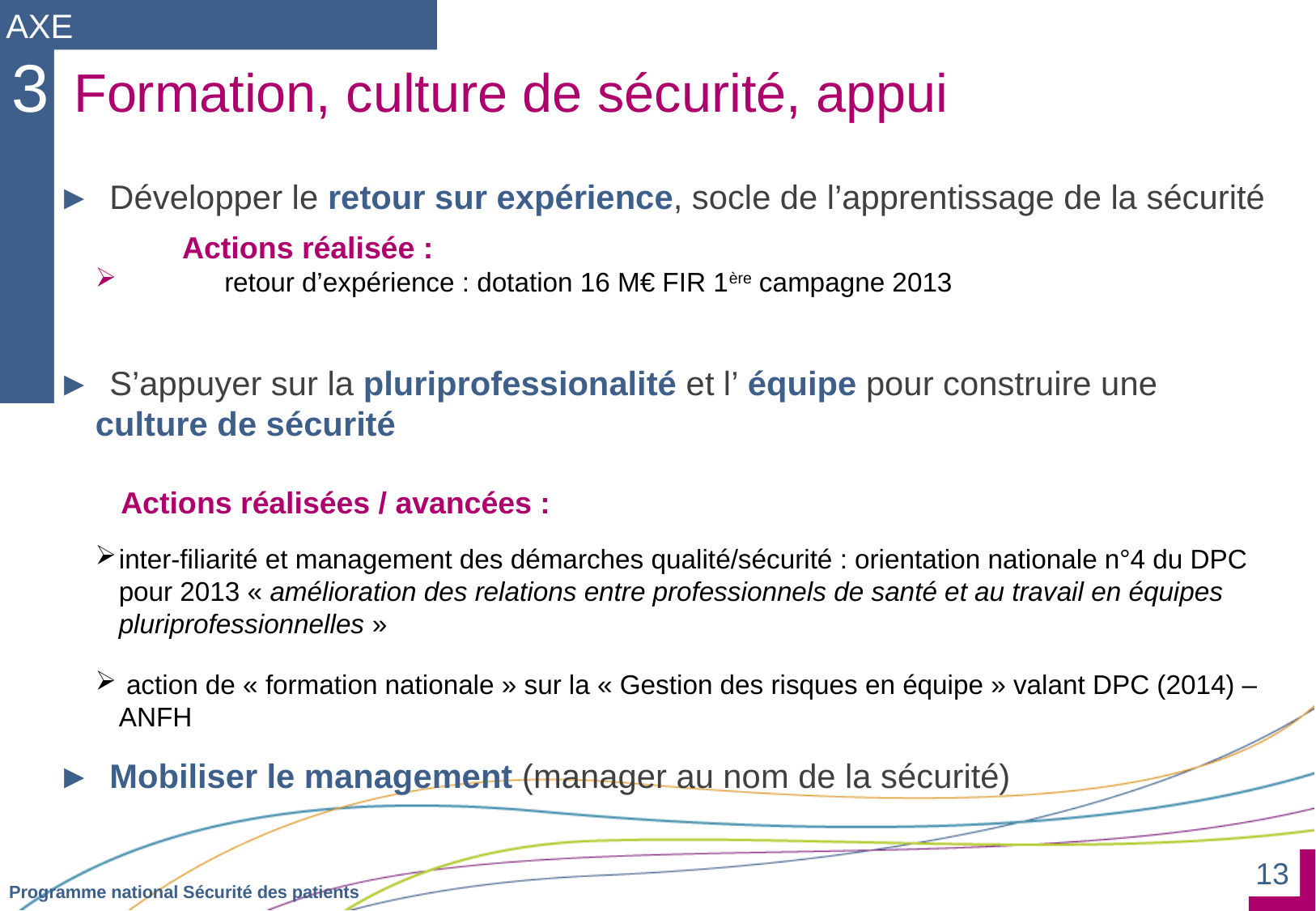

AXE
3
Formation, culture de sécurité, appui

 ►  Développer le retour sur expérience, socle de l’apprentissage de la sécurité

		Actions réalisée :
	 retour d’expérience : dotation 16 M€ FIR 1ère campagne 2013

 ►  S’appuyer sur la pluriprofessionalité et l’ équipe pour construire une
culture de sécurité

   Actions réalisées / avancées :

inter-filiarité et management des démarches qualité/sécurité : orientation nationale n°4 du DPC pour 2013 « amélioration des relations entre professionnels de santé et au travail en équipes pluriprofessionnelles »

 action de « formation nationale » sur la « Gestion des risques en équipe » valant DPC (2014) – ANFH

 ►  Mobiliser le management (manager au nom de la sécurité)